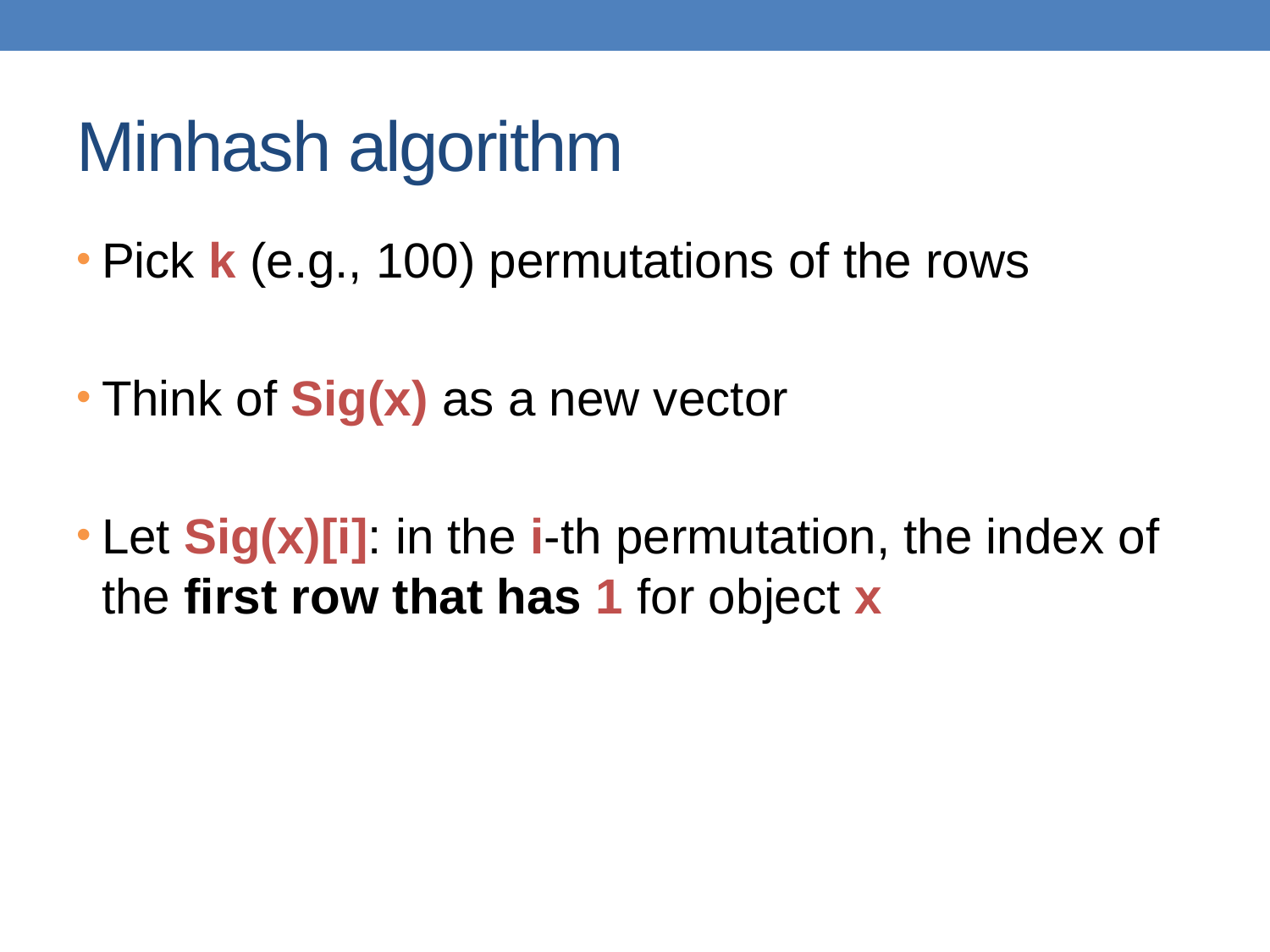

# Minhash algorithm
Pick k (e.g., 100) permutations of the rows

Think of Sig(x) as a new vector

Let Sig(x)[i]: in the i-th permutation, the index of the first row that has 1 for object x